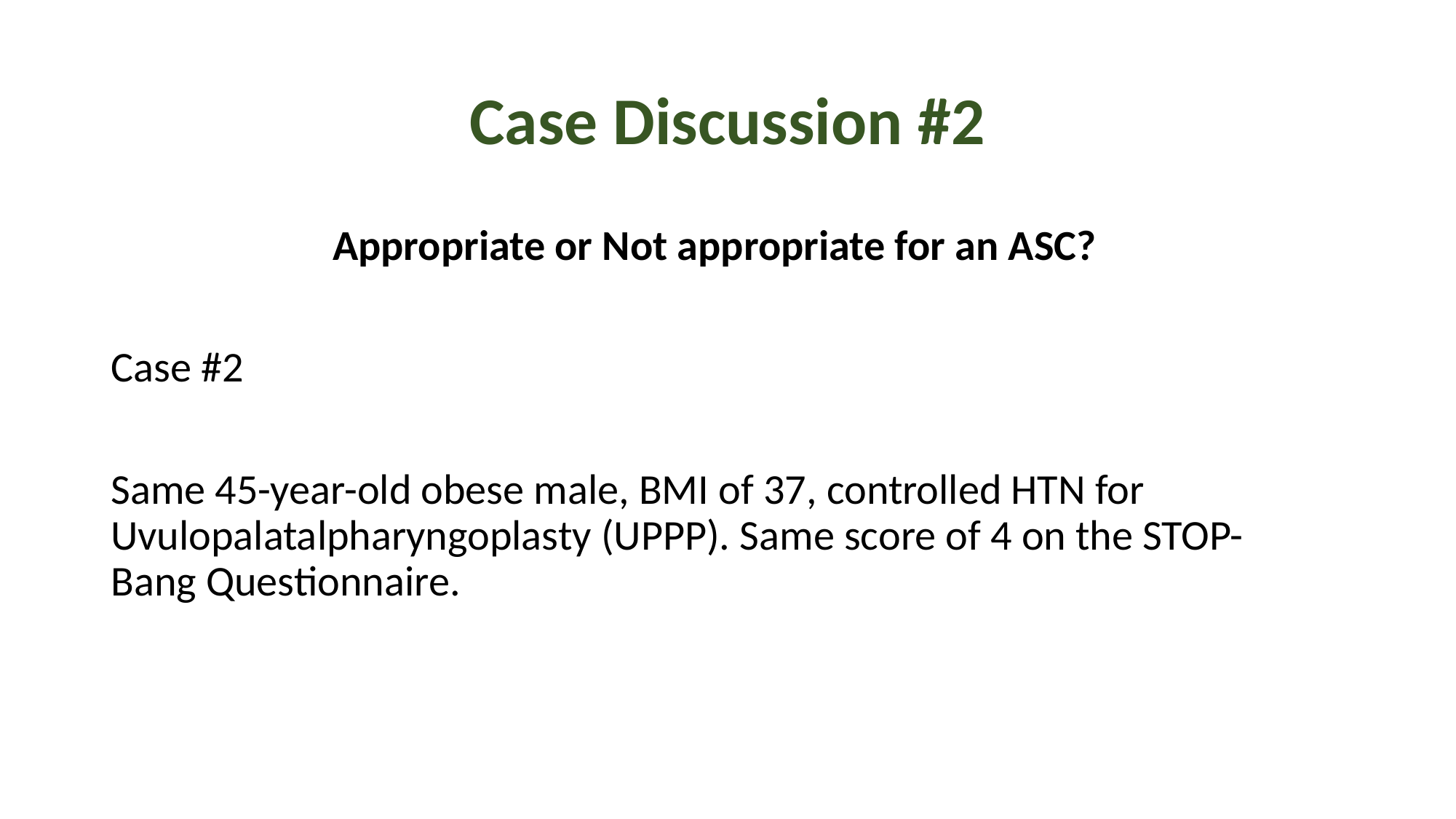

# Case Discussion #2
Appropriate or Not appropriate for an ASC?

Case #2

Same 45-year-old obese male, BMI of 37, controlled HTN for Uvulopalatalpharyngoplasty (UPPP). Same score of 4 on the STOP-Bang Questionnaire.